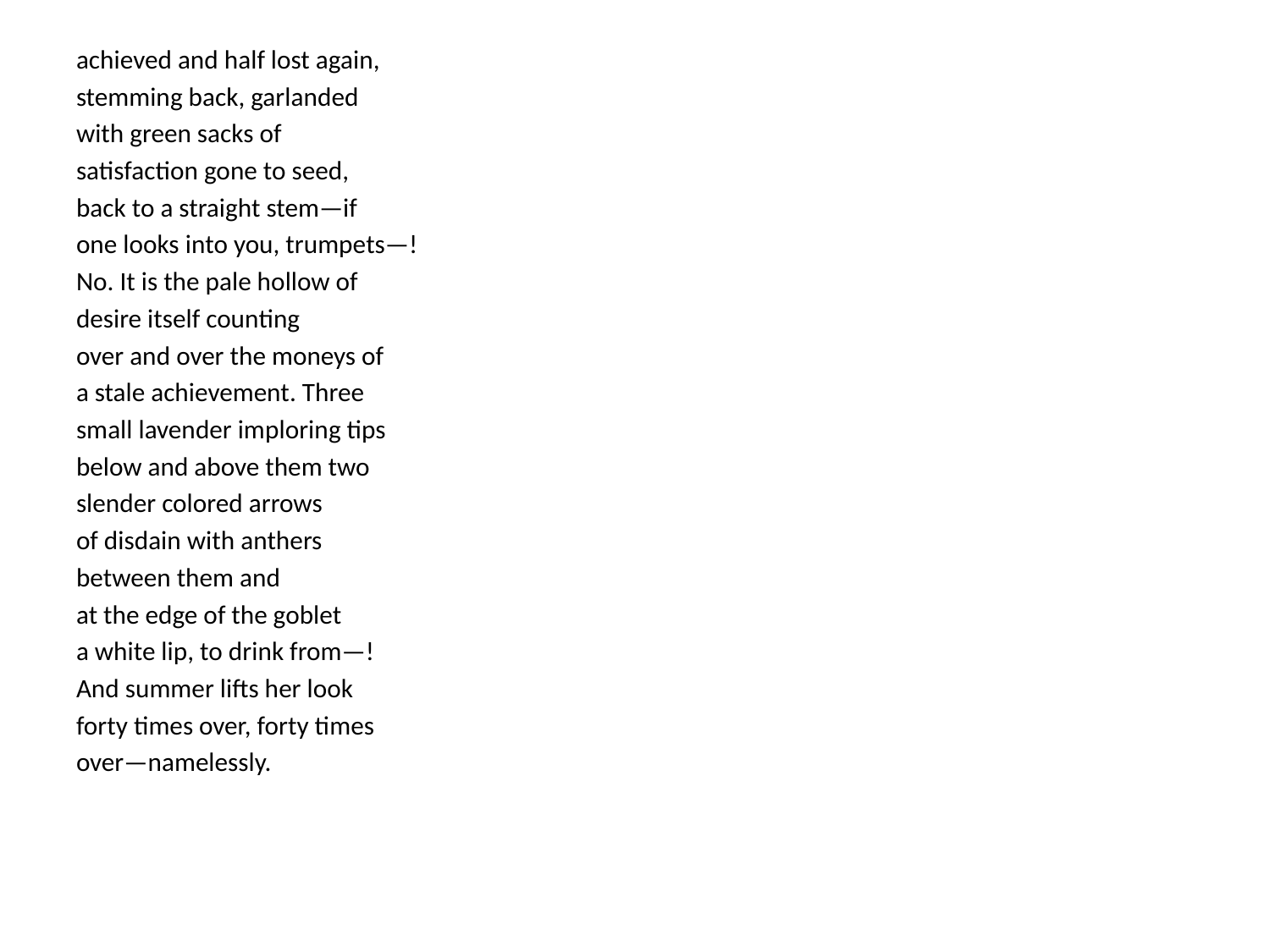

achieved and half lost again,
stemming back, garlanded
with green sacks of
satisfaction gone to seed,
back to a straight stem—if
one looks into you, trumpets—!
No. It is the pale hollow of
desire itself counting
over and over the moneys of
a stale achievement. Three
small lavender imploring tips
below and above them two
slender colored arrows
of disdain with anthers
between them and
at the edge of the goblet
a white lip, to drink from—!
And summer lifts her look
forty times over, forty times
over—namelessly.